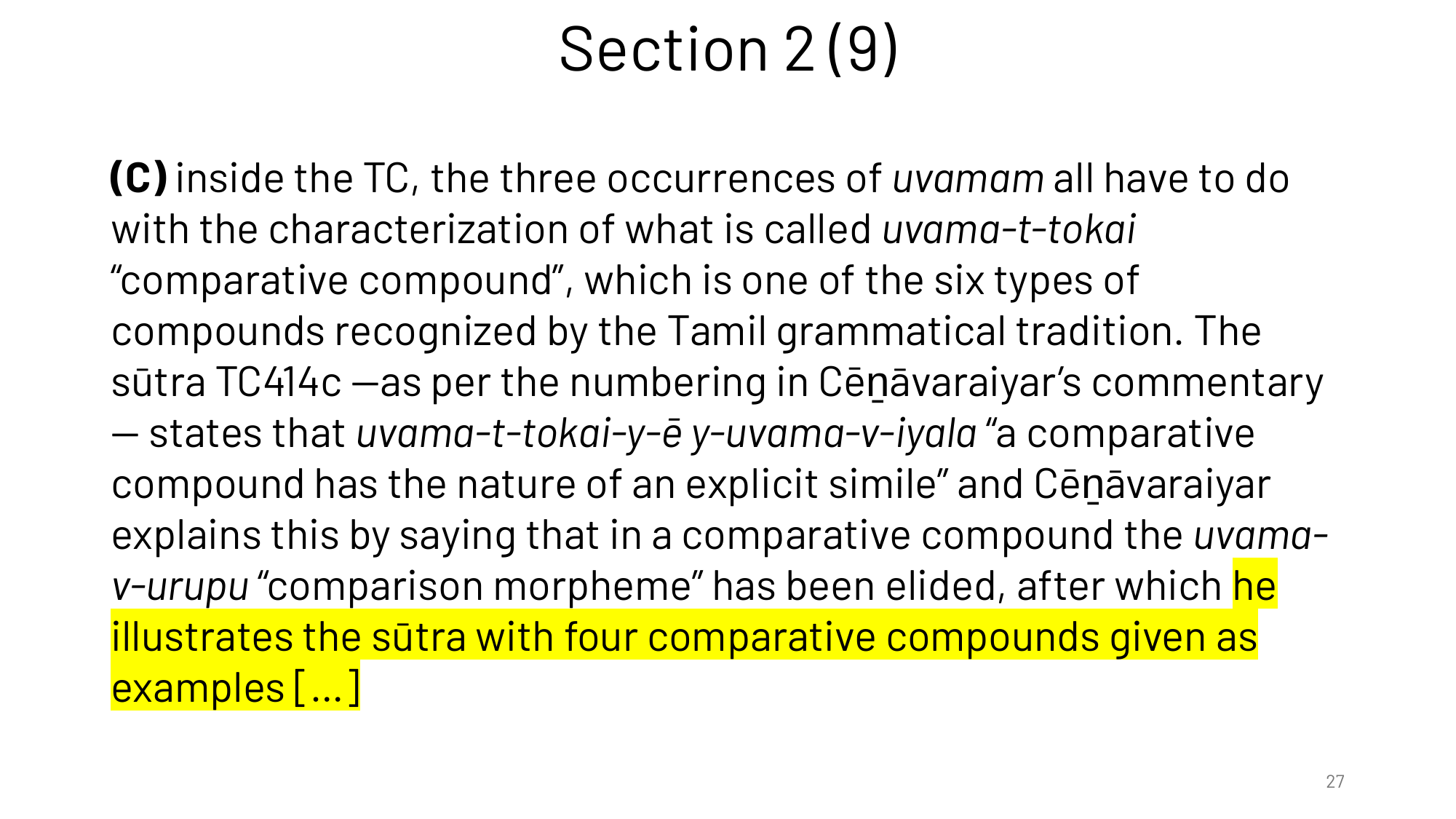

# Section 2 (9)
(C) inside the TC, the three occurrences of uvamam all have to do with the characterization of what is called uvama-t-tokai “comparative compound”, which is one of the six types of compounds recognized by the Tamil grammatical tradition. The sūtra TC414c —as per the numbering in Cēṉāvaraiyar’s commentary— states that uvama-t-tokai-y-ē y-uvama-v-iyala “a comparative compound has the nature of an explicit simile” and Cēṉāvaraiyar explains this by saying that in a comparative compound the uvama-v-urupu “comparison morpheme” has been elided, after which he illustrates the sūtra with four comparative compounds given as examples […]

27